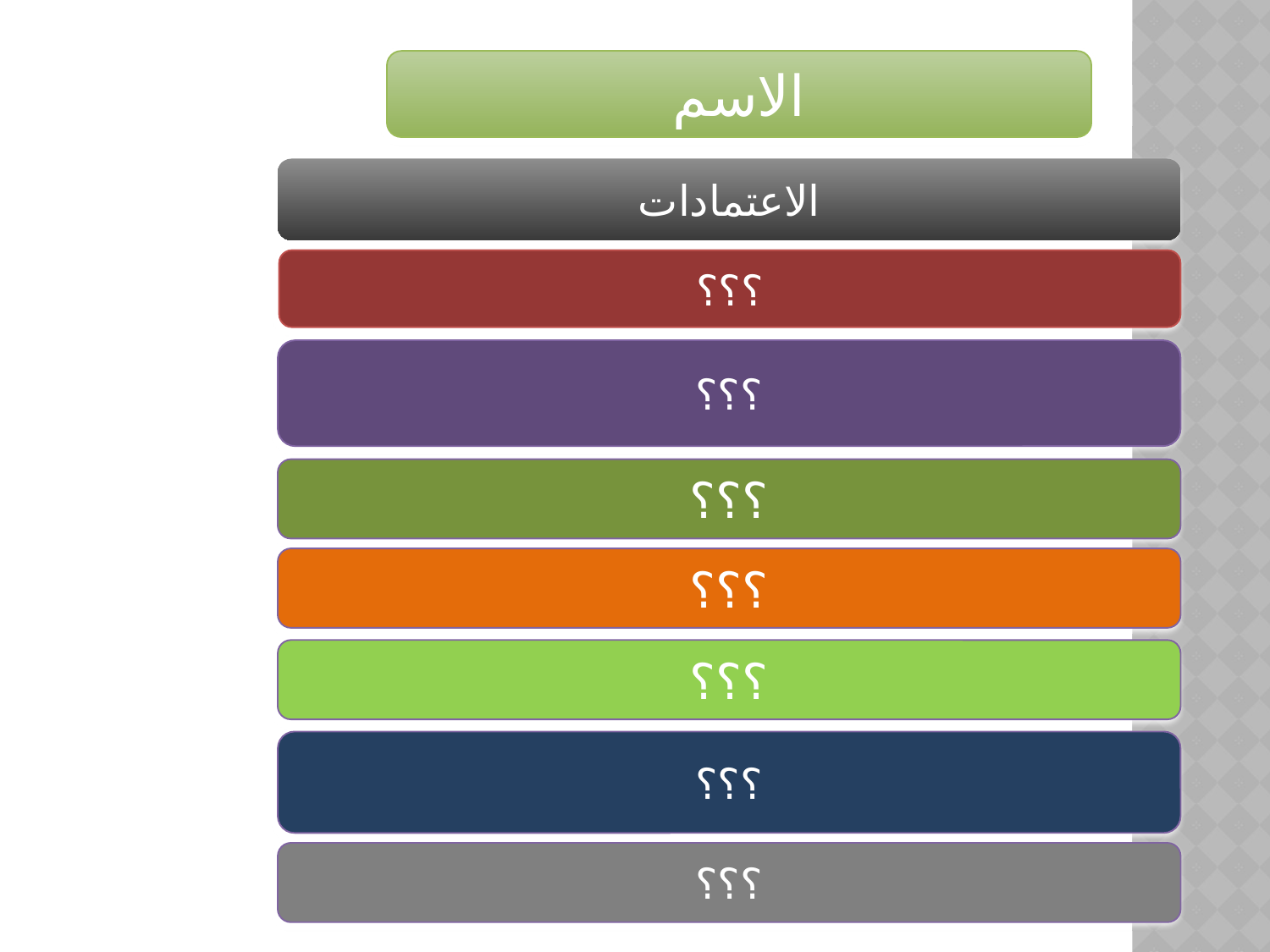

الاسم
الاعتمادات
؟؟؟
؟؟؟
؟؟؟
؟؟؟
؟؟؟
؟؟؟
؟؟؟